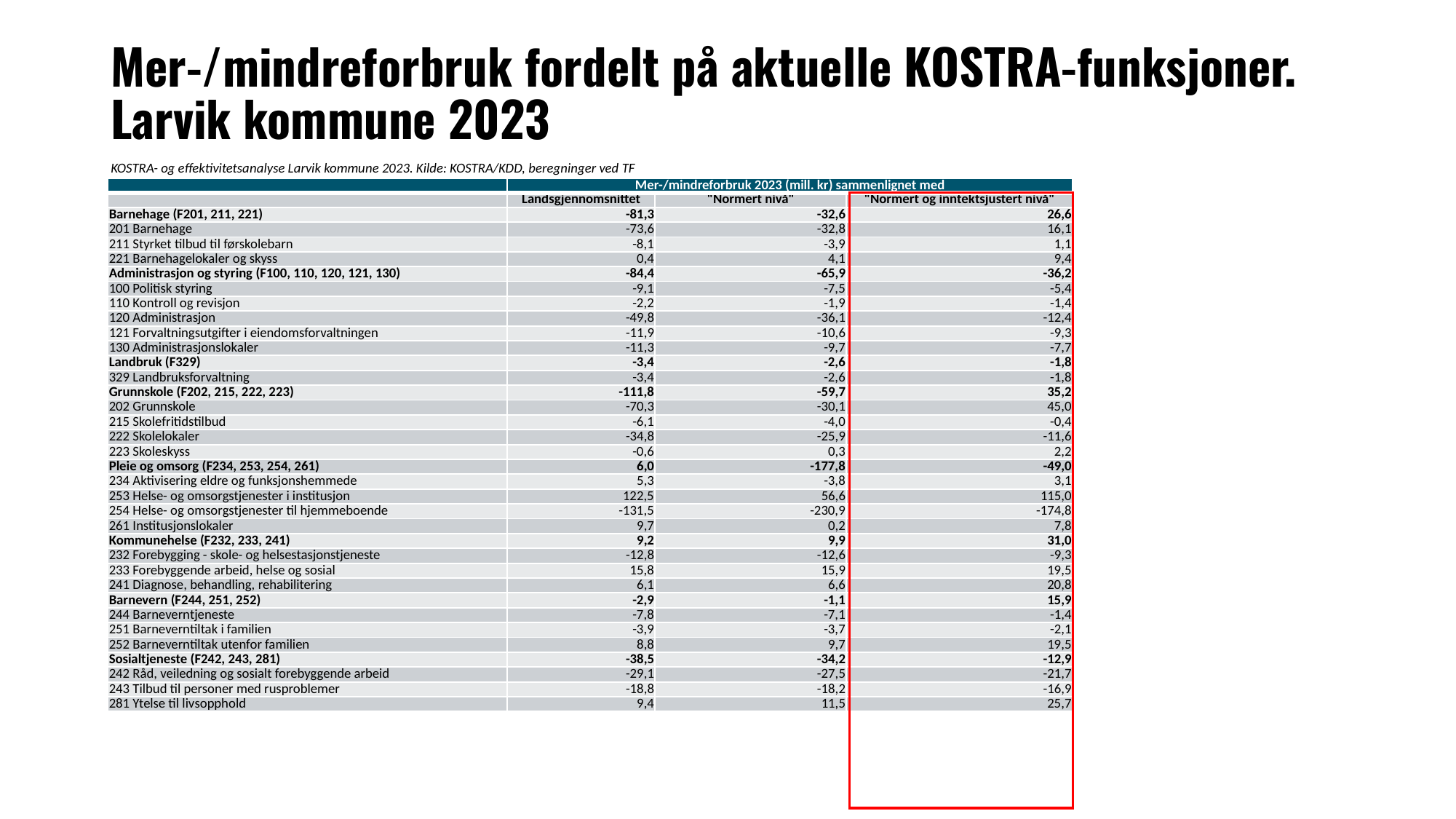

# Mer-/mindreforbruk fordelt på aktuelle KOSTRA-funksjoner. Larvik kommune 2023
KOSTRA- og effektivitetsanalyse Larvik kommune 2023. Kilde: KOSTRA/KDD, beregninger ved TF
|  | Mer-/mindreforbruk 2023 (mill. kr) sammenlignet med |  |  |
| --- | --- | --- | --- |
|  | Landsgjennomsnittet | "Normert nivå" | "Normert og inntektsjustert nivå" |
| Barnehage (F201, 211, 221) | -81,3 | -32,6 | 26,6 |
| 201 Barnehage | -73,6 | -32,8 | 16,1 |
| 211 Styrket tilbud til førskolebarn | -8,1 | -3,9 | 1,1 |
| 221 Barnehagelokaler og skyss | 0,4 | 4,1 | 9,4 |
| Administrasjon og styring (F100, 110, 120, 121, 130) | -84,4 | -65,9 | -36,2 |
| 100 Politisk styring | -9,1 | -7,5 | -5,4 |
| 110 Kontroll og revisjon | -2,2 | -1,9 | -1,4 |
| 120 Administrasjon | -49,8 | -36,1 | -12,4 |
| 121 Forvaltningsutgifter i eiendomsforvaltningen | -11,9 | -10,6 | -9,3 |
| 130 Administrasjonslokaler | -11,3 | -9,7 | -7,7 |
| Landbruk (F329) | -3,4 | -2,6 | -1,8 |
| 329 Landbruksforvaltning | -3,4 | -2,6 | -1,8 |
| Grunnskole (F202, 215, 222, 223) | -111,8 | -59,7 | 35,2 |
| 202 Grunnskole | -70,3 | -30,1 | 45,0 |
| 215 Skolefritidstilbud | -6,1 | -4,0 | -0,4 |
| 222 Skolelokaler | -34,8 | -25,9 | -11,6 |
| 223 Skoleskyss | -0,6 | 0,3 | 2,2 |
| Pleie og omsorg (F234, 253, 254, 261) | 6,0 | -177,8 | -49,0 |
| 234 Aktivisering eldre og funksjonshemmede | 5,3 | -3,8 | 3,1 |
| 253 Helse- og omsorgstjenester i institusjon | 122,5 | 56,6 | 115,0 |
| 254 Helse- og omsorgstjenester til hjemmeboende | -131,5 | -230,9 | -174,8 |
| 261 Institusjonslokaler | 9,7 | 0,2 | 7,8 |
| Kommunehelse (F232, 233, 241) | 9,2 | 9,9 | 31,0 |
| 232 Forebygging - skole- og helsestasjonstjeneste | -12,8 | -12,6 | -9,3 |
| 233 Forebyggende arbeid, helse og sosial | 15,8 | 15,9 | 19,5 |
| 241 Diagnose, behandling, rehabilitering | 6,1 | 6,6 | 20,8 |
| Barnevern (F244, 251, 252) | -2,9 | -1,1 | 15,9 |
| 244 Barneverntjeneste | -7,8 | -7,1 | -1,4 |
| 251 Barneverntiltak i familien | -3,9 | -3,7 | -2,1 |
| 252 Barneverntiltak utenfor familien | 8,8 | 9,7 | 19,5 |
| Sosialtjeneste (F242, 243, 281) | -38,5 | -34,2 | -12,9 |
| 242 Råd, veiledning og sosialt forebyggende arbeid | -29,1 | -27,5 | -21,7 |
| 243 Tilbud til personer med rusproblemer | -18,8 | -18,2 | -16,9 |
| 281 Ytelse til livsopphold | 9,4 | 11,5 | 25,7 |

7